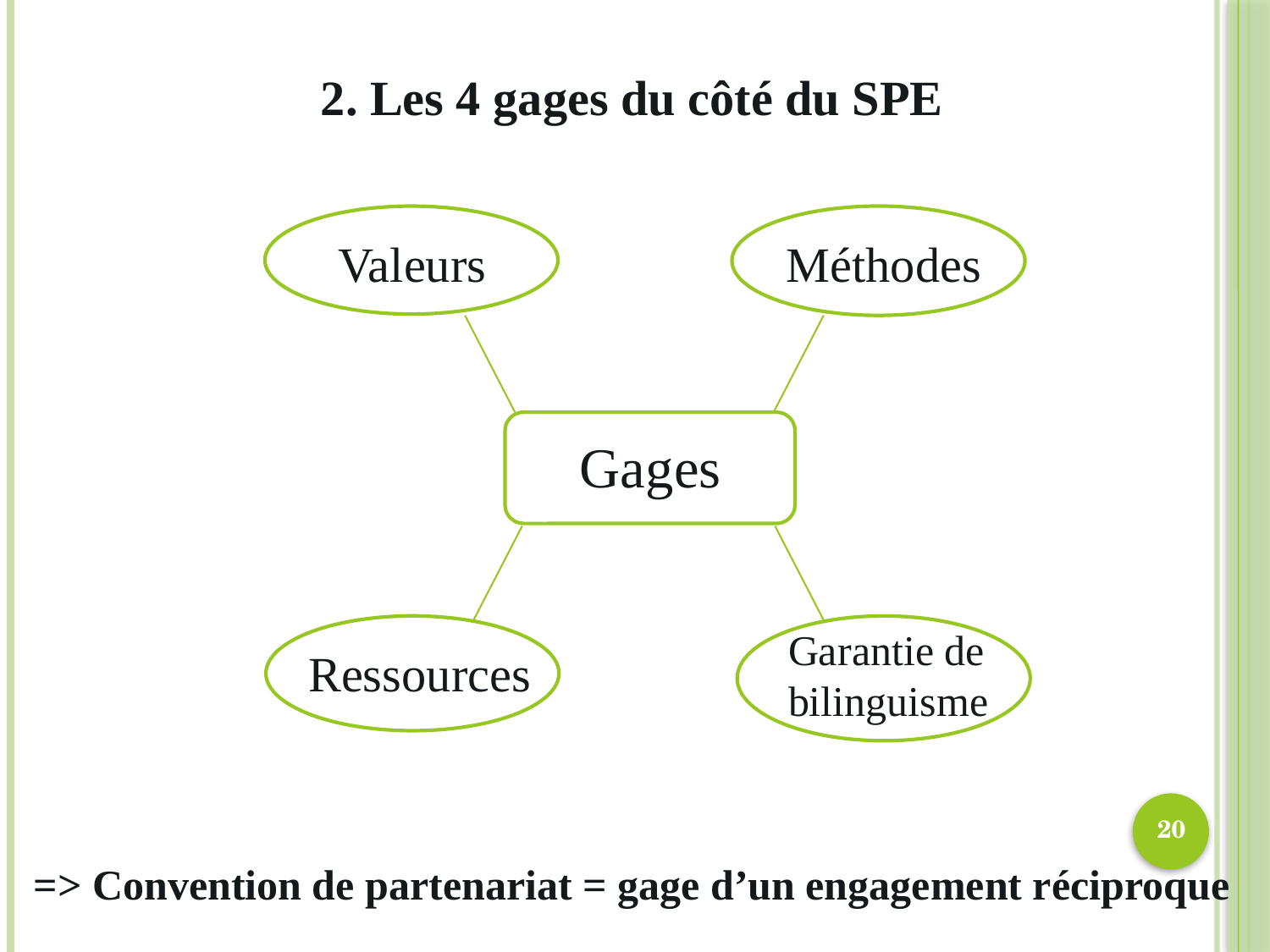

2. Les 4 gages du côté du SPE

Valeurs
Méthodes

Gages

Garantie de
bilinguisme
Ressources
20
=> Convention de partenariat = gage d’un engagement réciproque